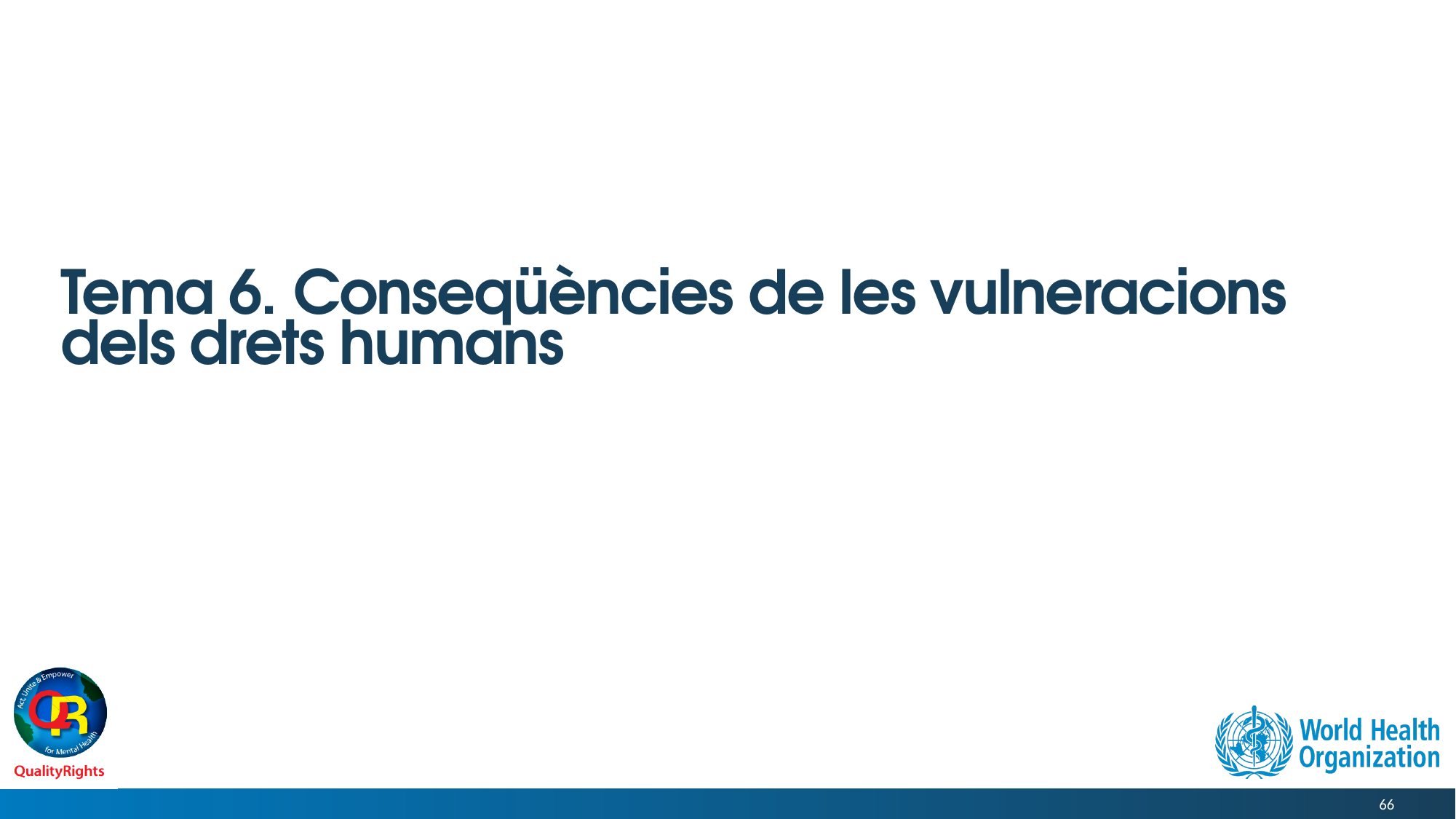

# Tema 6. Conseqüències de les vulneracions dels drets humans
66